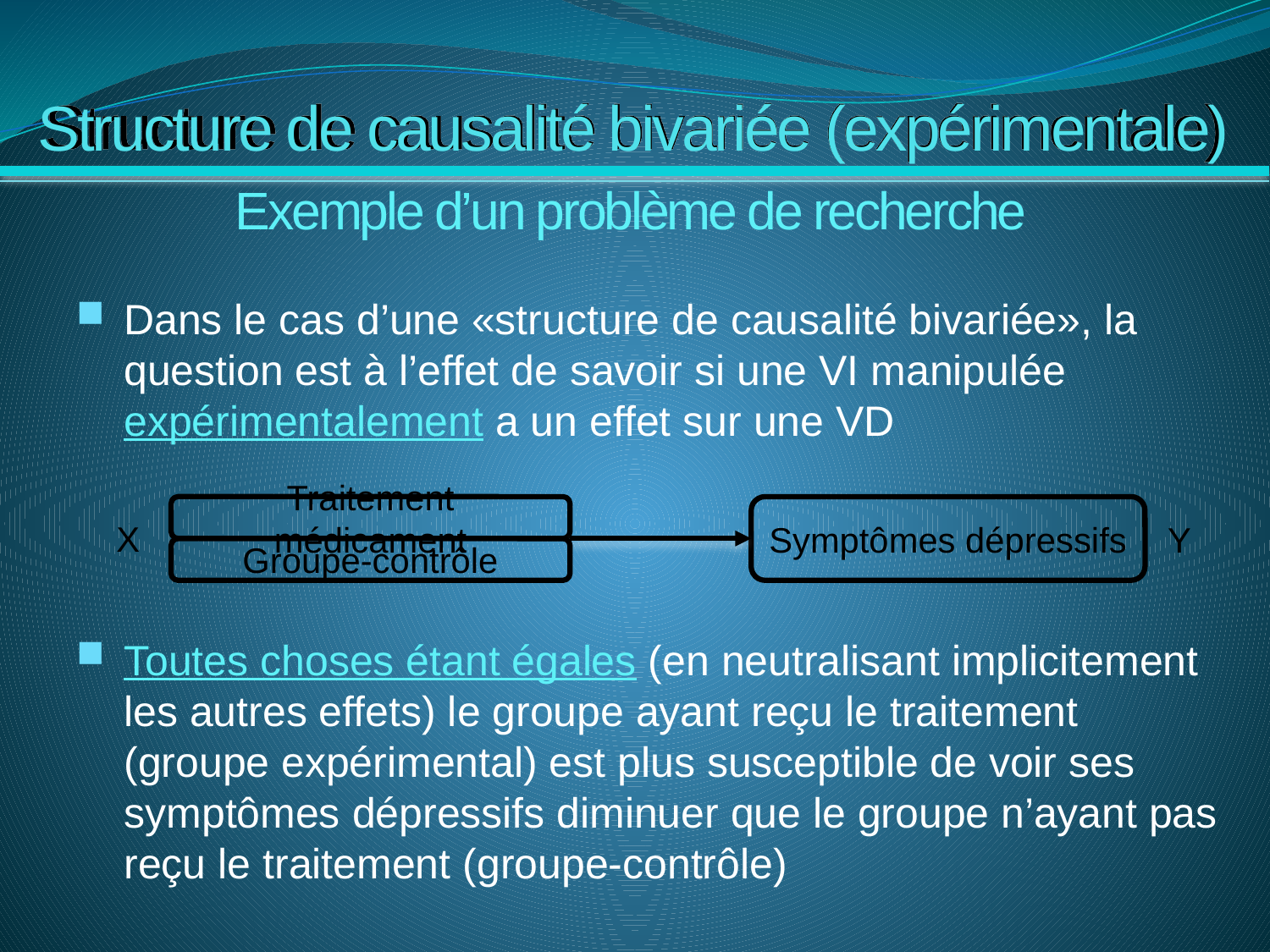

# Structure de causalité bivariée (expérimentale)
Exemple d’un problème de recherche
Dans le cas d’une «structure de causalité bivariée», la question est à l’effet de savoir si une VI manipulée expérimentalement a un effet sur une VD

Toutes choses étant égales (en neutralisant implicitement les autres effets) le groupe ayant reçu le traitement  (groupe expérimental) est plus susceptible de voir ses symptômes dépressifs diminuer que le groupe n’ayant pas reçu le traitement (groupe-contrôle)

Traitement médicament
Symptômes dépressifs
X
Y
Groupe-contrôle